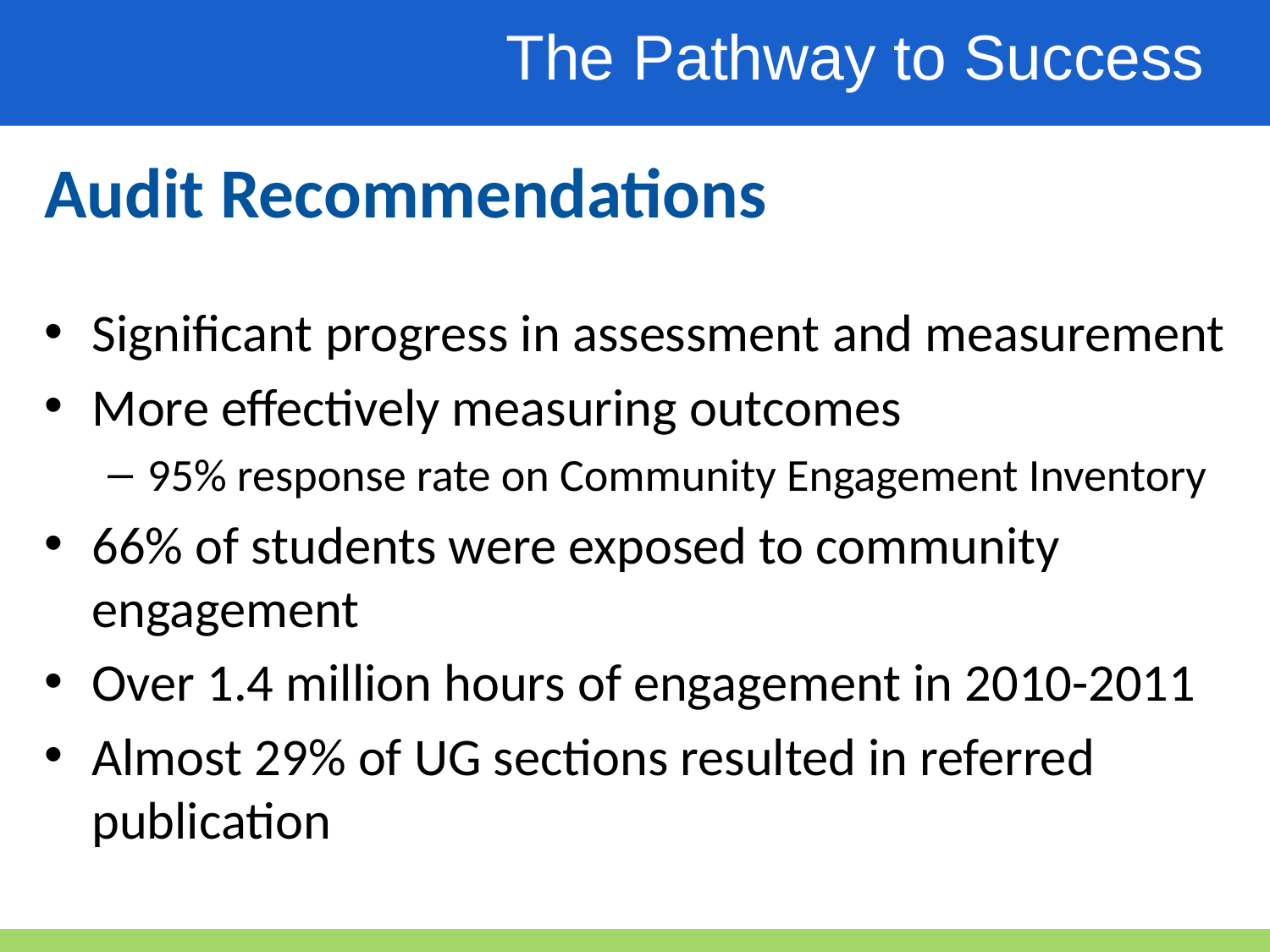

The Pathway to Success
Audit Recommendations

Significant progress in assessment and measurement
More effectively measuring outcomes
95% response rate on Community Engagement Inventory
66% of students were exposed to community engagement
Over 1.4 million hours of engagement in 2010-2011
Almost 29% of UG sections resulted in referred publication